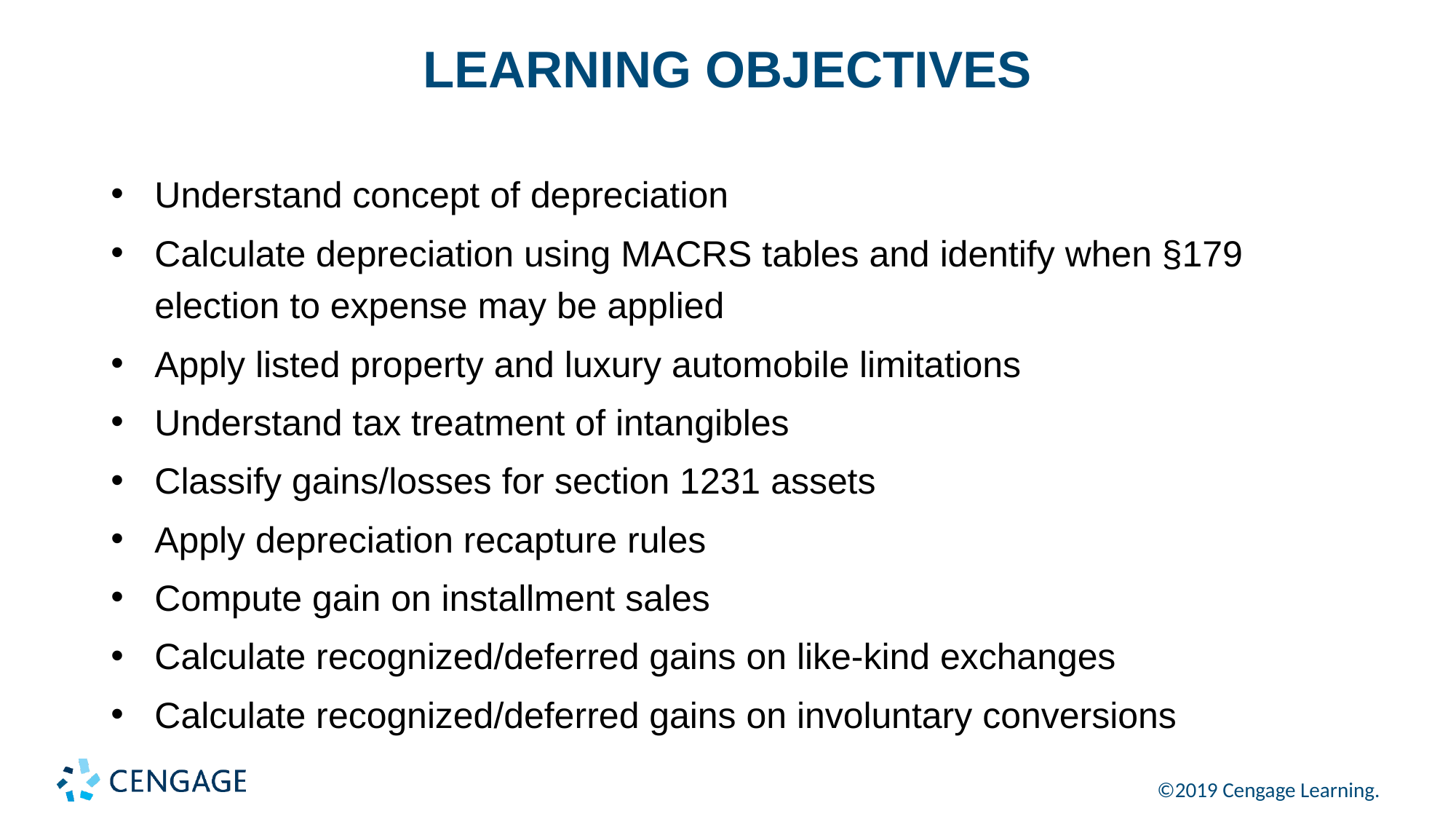

# LEARNING OBJECTIVES
Understand concept of depreciation
Calculate depreciation using MACRS tables and identify when §179 election to expense may be applied
Apply listed property and luxury automobile limitations
Understand tax treatment of intangibles
Classify gains/losses for section 1231 assets
Apply depreciation recapture rules
Compute gain on installment sales
Calculate recognized/deferred gains on like-kind exchanges
Calculate recognized/deferred gains on involuntary conversions